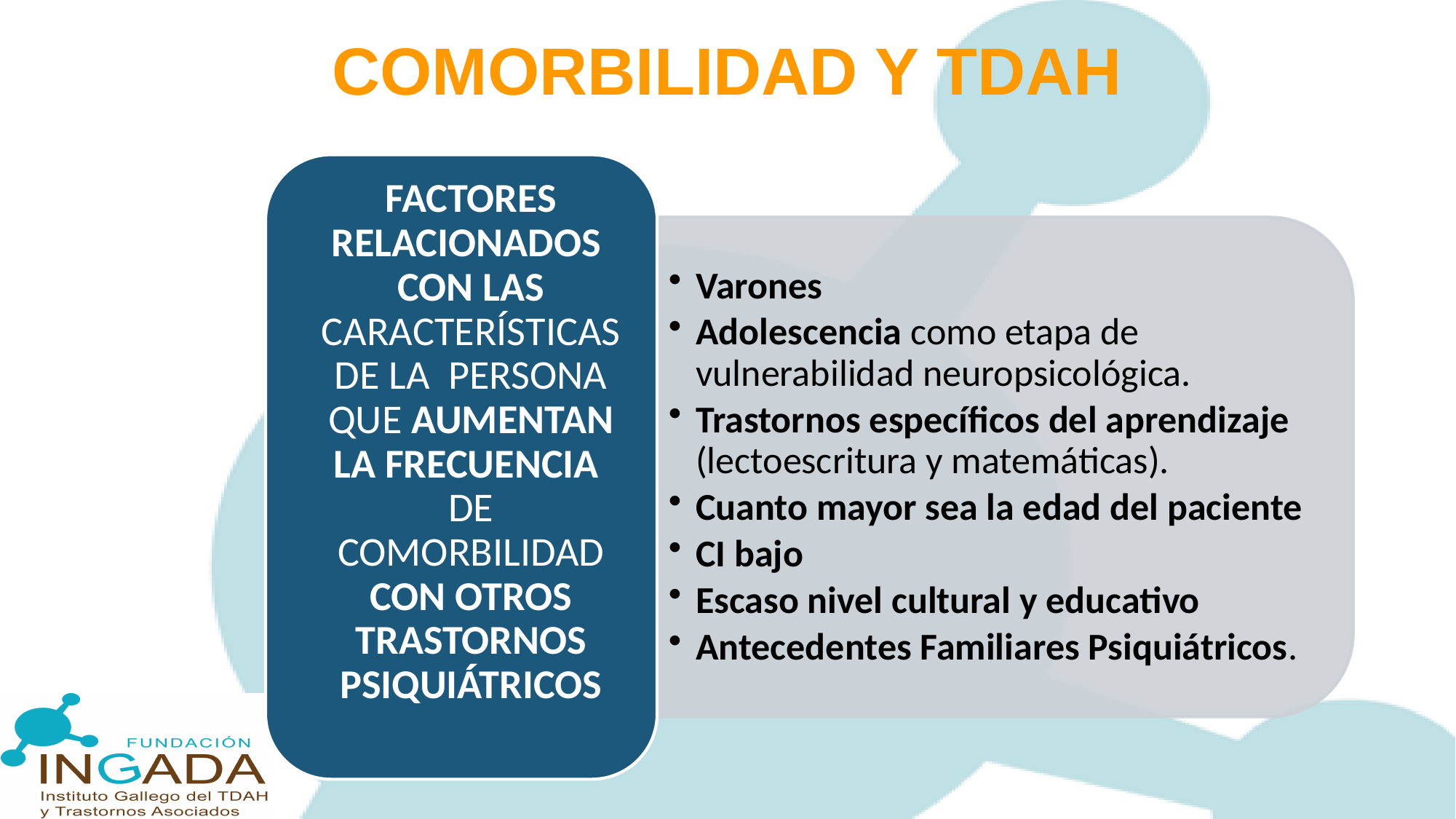

COMORBILIDAD Y TDAH
Varones
Adolescencia como etapa de vulnerabilidad neuropsicológica.
Trastornos específicos del aprendizaje (lectoescritura y matemáticas).
Cuanto mayor sea la edad del paciente
CI bajo
Escaso nivel cultural y educativo
Antecedentes Familiares Psiquiátricos.
FACTORES RELACIONADOS  CON LAS CARACTERÍSTICAS DE LA  PERSONA QUE AUMENTAN LA FRECUENCIA  DE COMORBILIDAD CON OTROS TRASTORNOS PSIQUIÁTRICOS